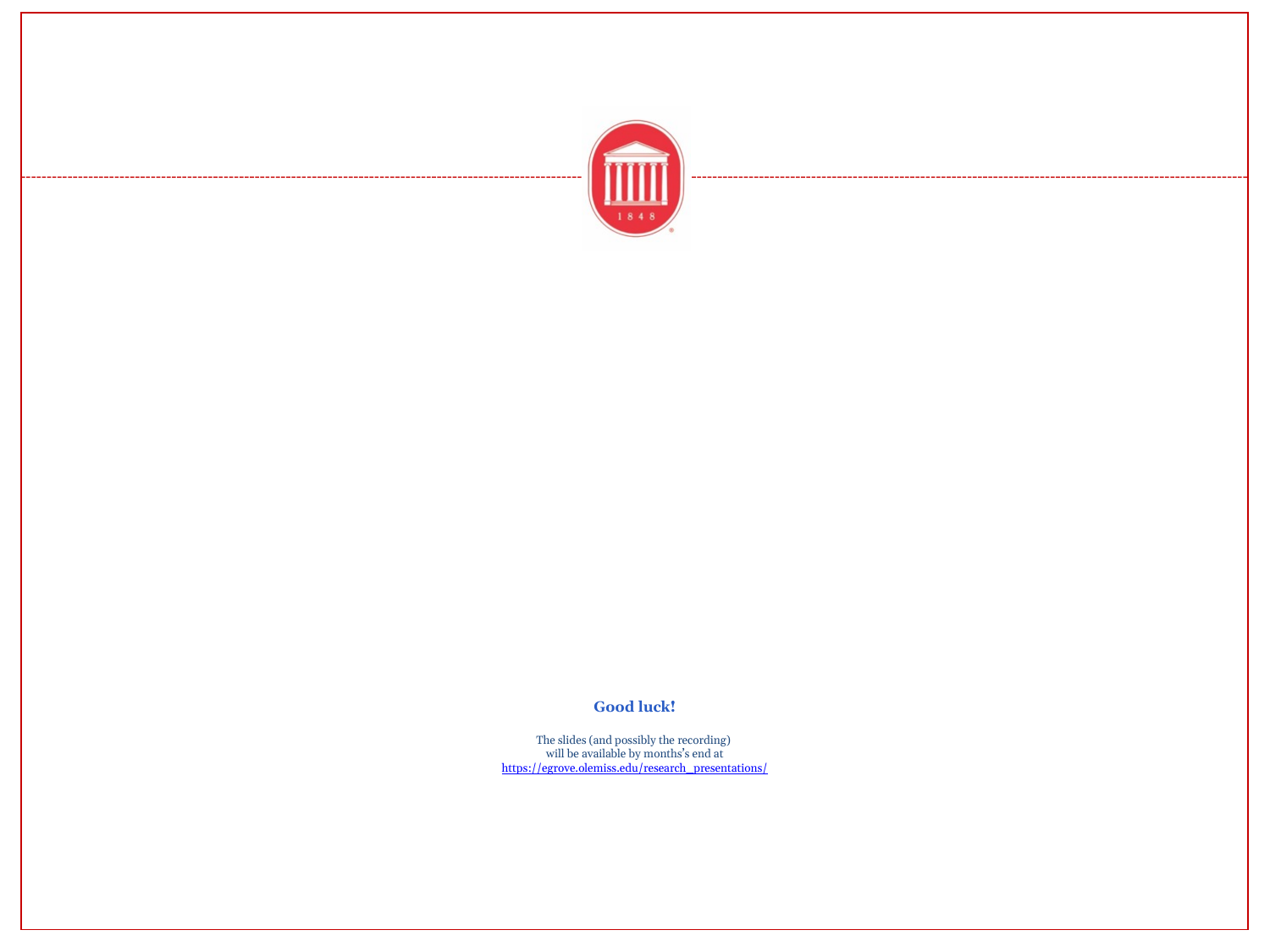

# Good luck! The slides (and possibly the recording) will be available by months’s end at https://egrove.olemiss.edu/research_presentations/